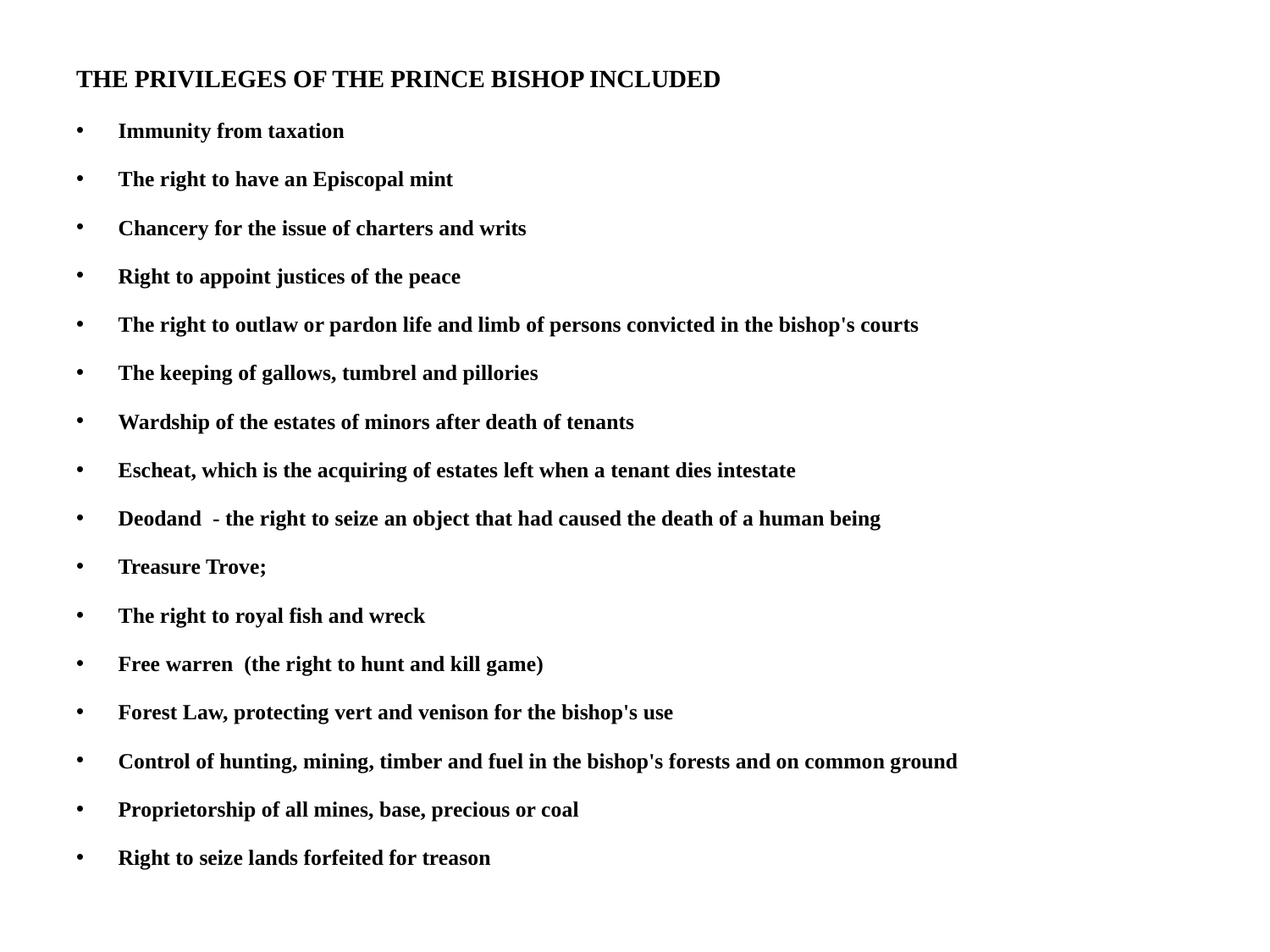

THE PRIVILEGES OF THE PRINCE BISHOP INCLUDED
Immunity from taxation
The right to have an Episcopal mint
Chancery for the issue of charters and writs
Right to appoint justices of the peace
The right to outlaw or pardon life and limb of persons convicted in the bishop's courts
The keeping of gallows, tumbrel and pillories
Wardship of the estates of minors after death of tenants
Escheat, which is the acquiring of estates left when a tenant dies intestate
Deodand  - the right to seize an object that had caused the death of a human being
Treasure Trove;
The right to royal fish and wreck
Free warren  (the right to hunt and kill game)
Forest Law, protecting vert and venison for the bishop's use
Control of hunting, mining, timber and fuel in the bishop's forests and on common ground
Proprietorship of all mines, base, precious or coal
Right to seize lands forfeited for treason